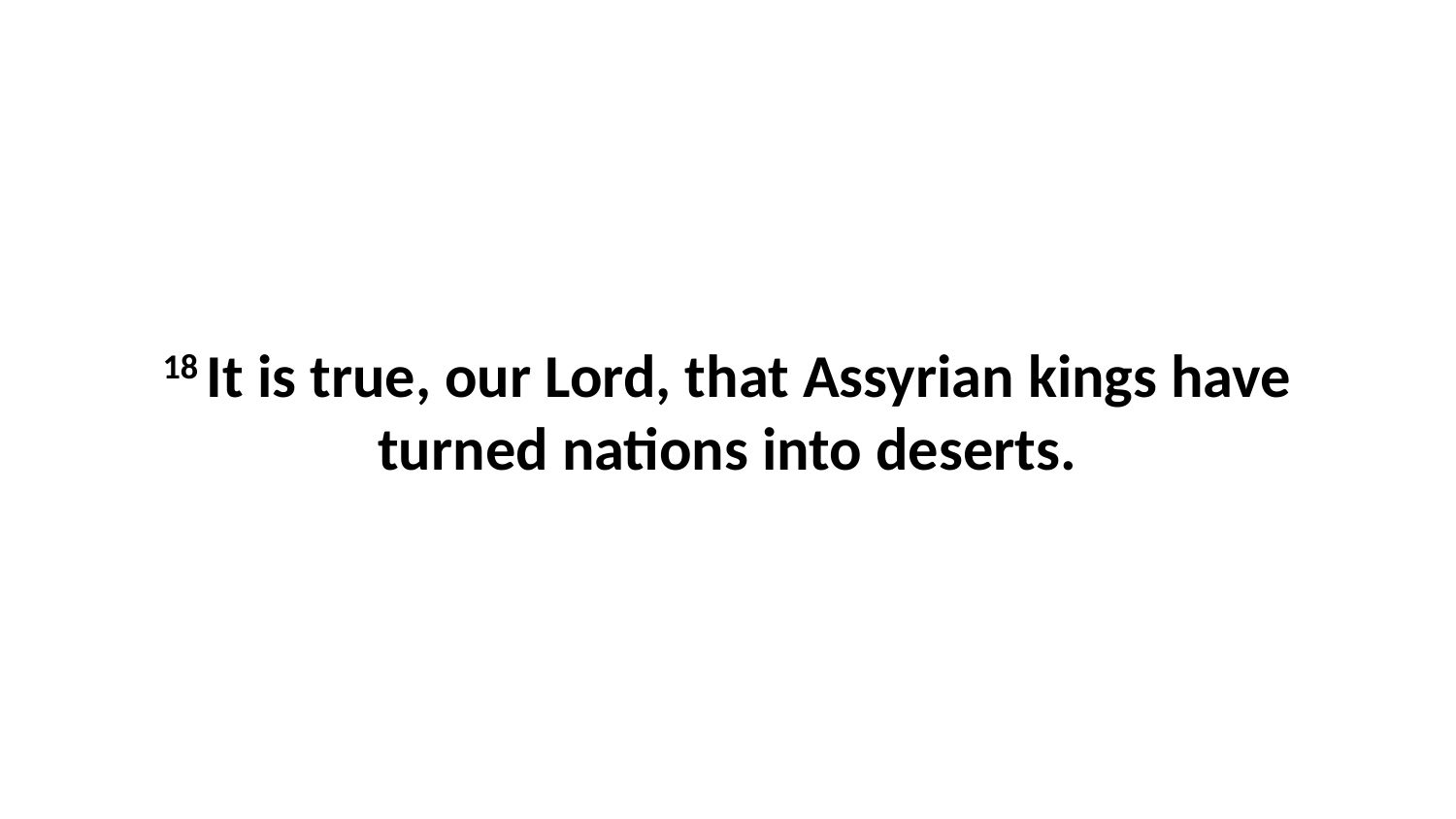

18 It is true, our Lord, that Assyrian kings have turned nations into deserts.